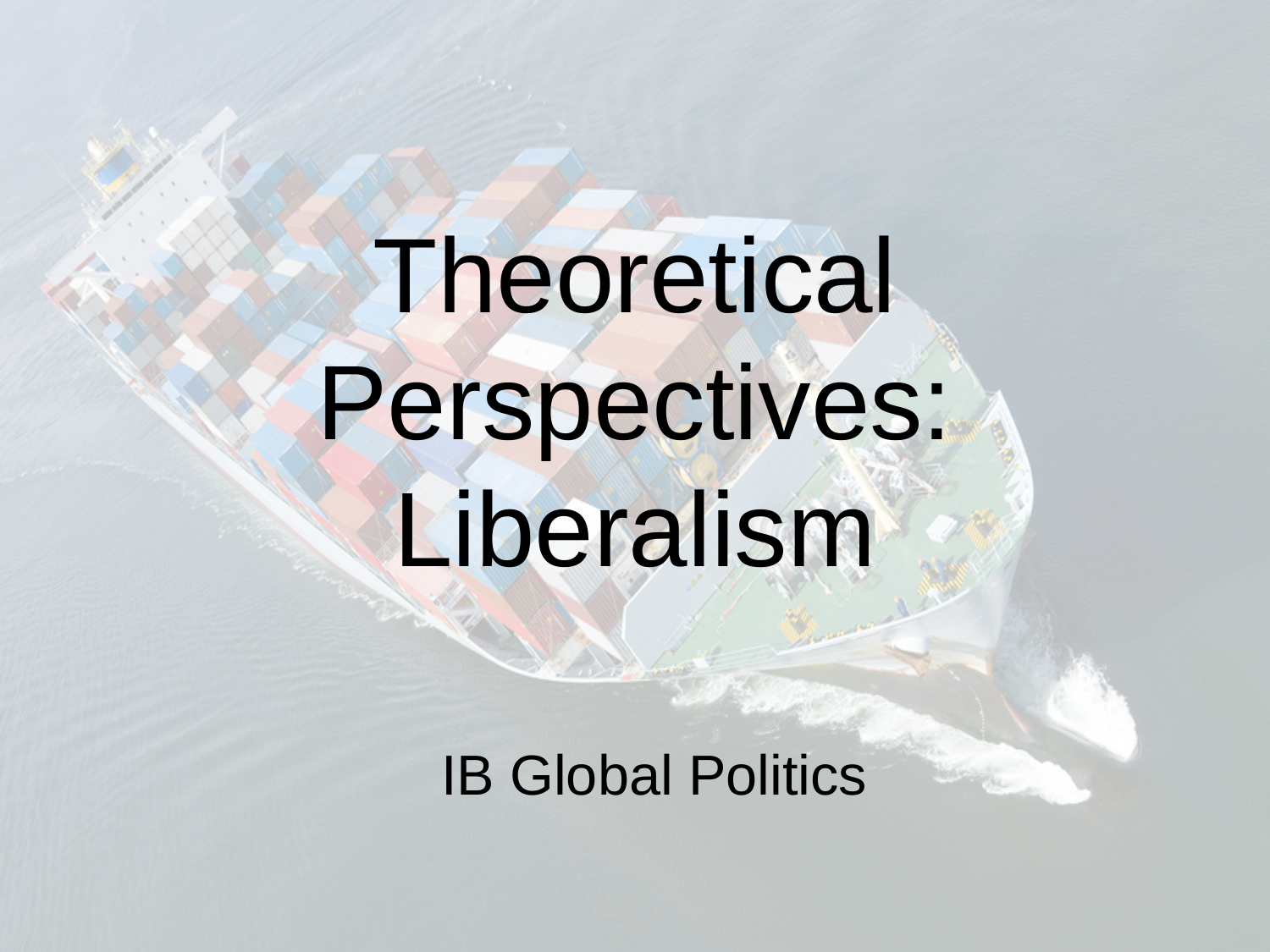

# Theoretical Perspectives: Liberalism
IB Global Politics